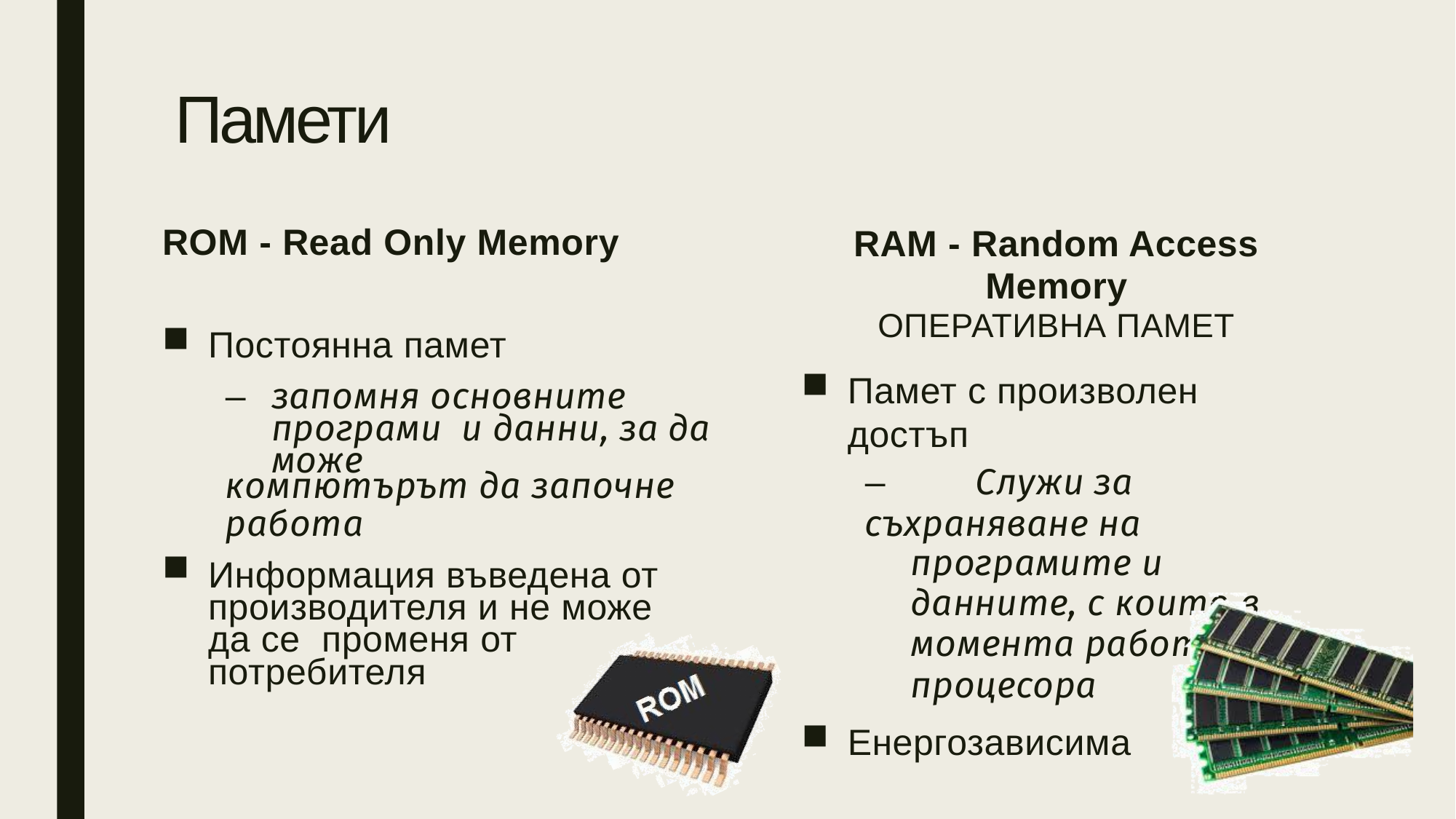

# Памети
ROM - Read Only Memory

Постоянна памет
–	запомня основните програми  и данни, за да може
компютърът да започне
работа
Информация въведена от  производителя и не може да се  променя от потребителя
RAM - Random Access Memory
ОПЕРАТИВНА ПАМЕТ
Памет с произволен достъп
–	Служи за съхраняване на
програмите и данните, с които в
момента работи процесора
Енергозависима